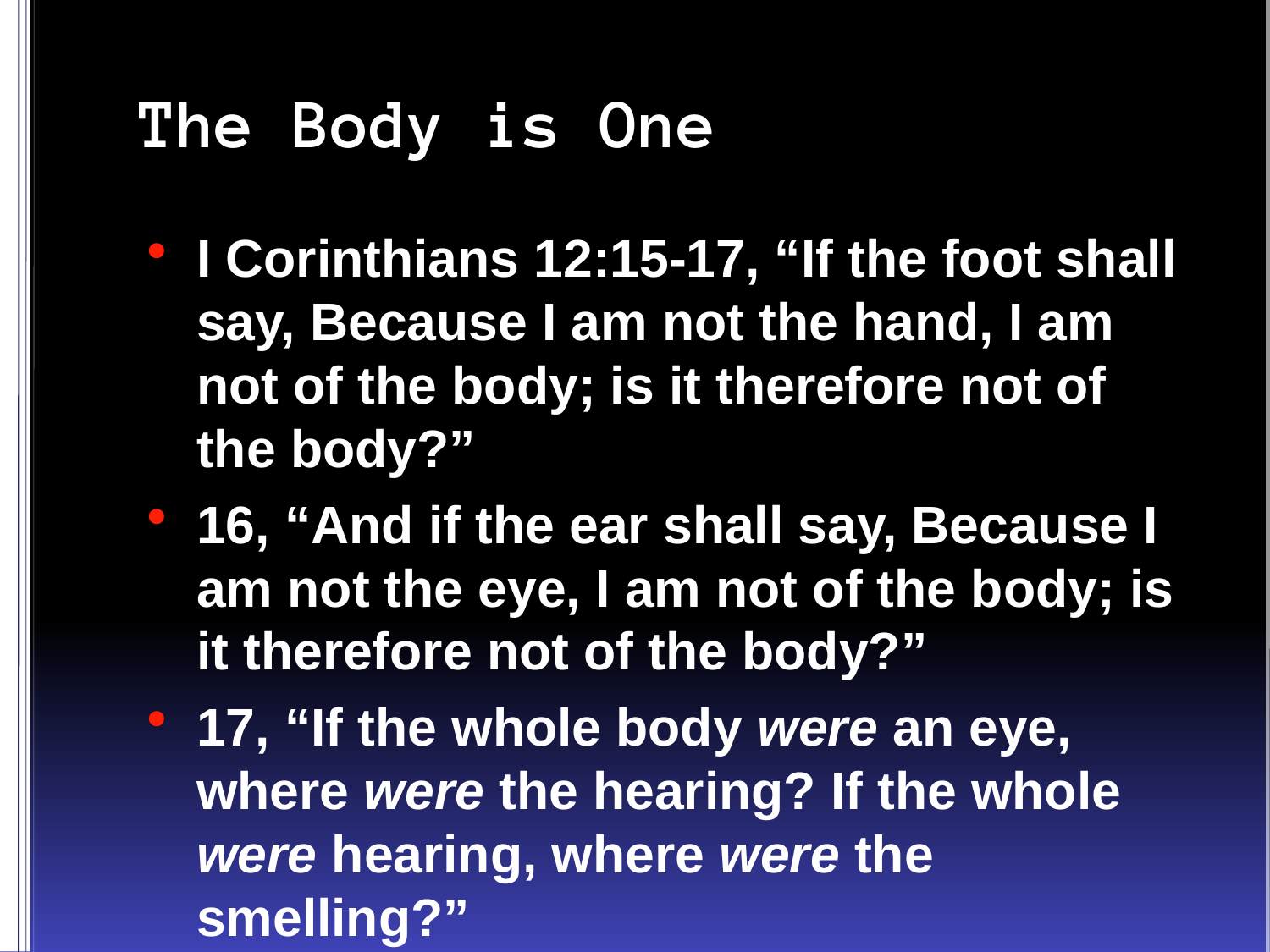

# The Body is One
I Corinthians 12:15-17, “If the foot shall say, Because I am not the hand, I am not of the body; is it therefore not of the body?”
16, “And if the ear shall say, Because I am not the eye, I am not of the body; is it therefore not of the body?”
17, “If the whole body were an eye, where were the hearing? If the whole were hearing, where were the smelling?”